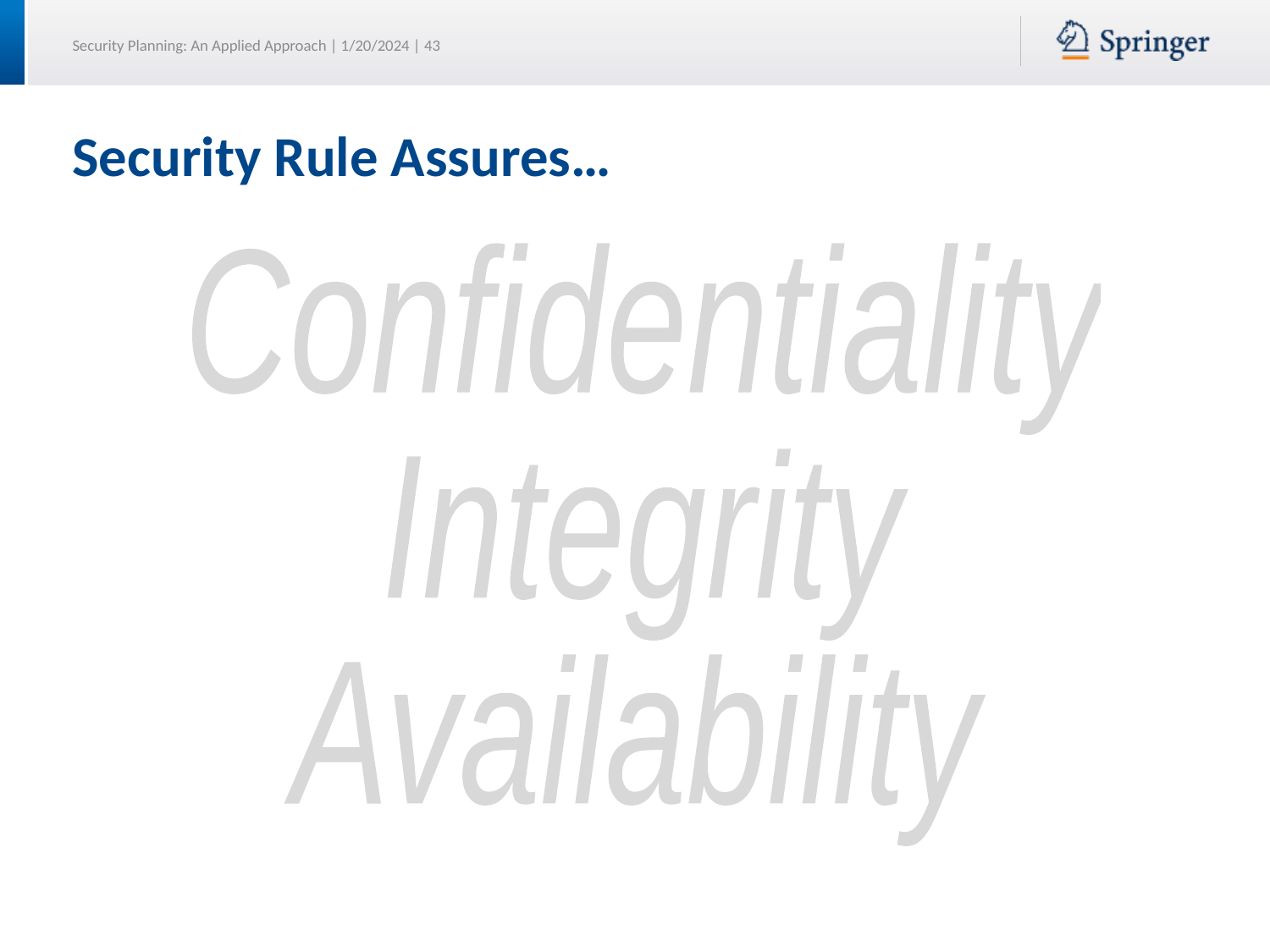

# Security Rule Assures…
Confidentiality
Integrity
Availability